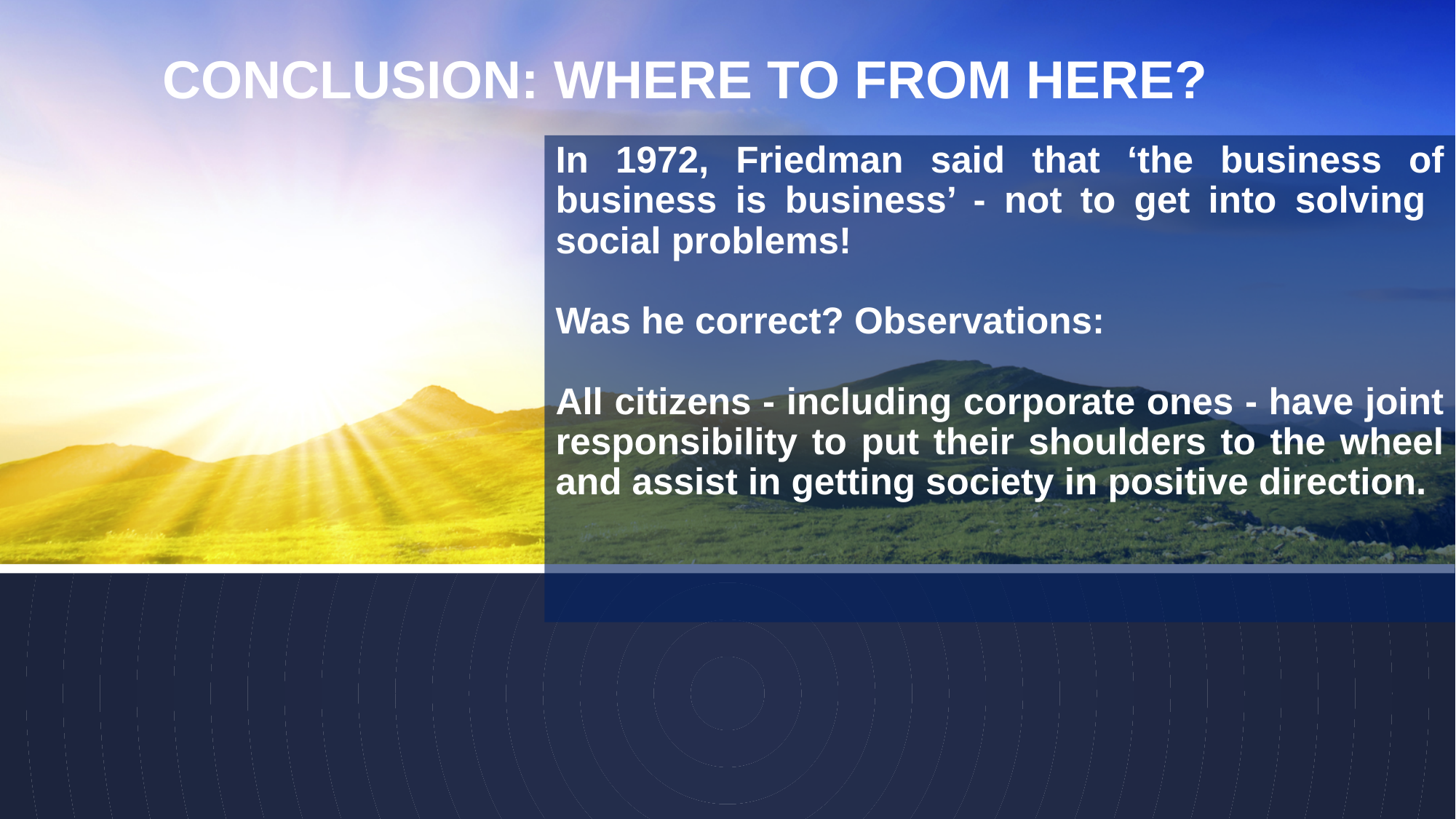

# CONCLUSION: WHERE TO FROM HERE?
In 1972, Friedman said that ‘the business of business is business’ - not to get into solving  social problems!

Was he correct? Observations:

All citizens - including corporate ones - have joint responsibility to put their shoulders to the wheel and assist in getting society in positive direction.